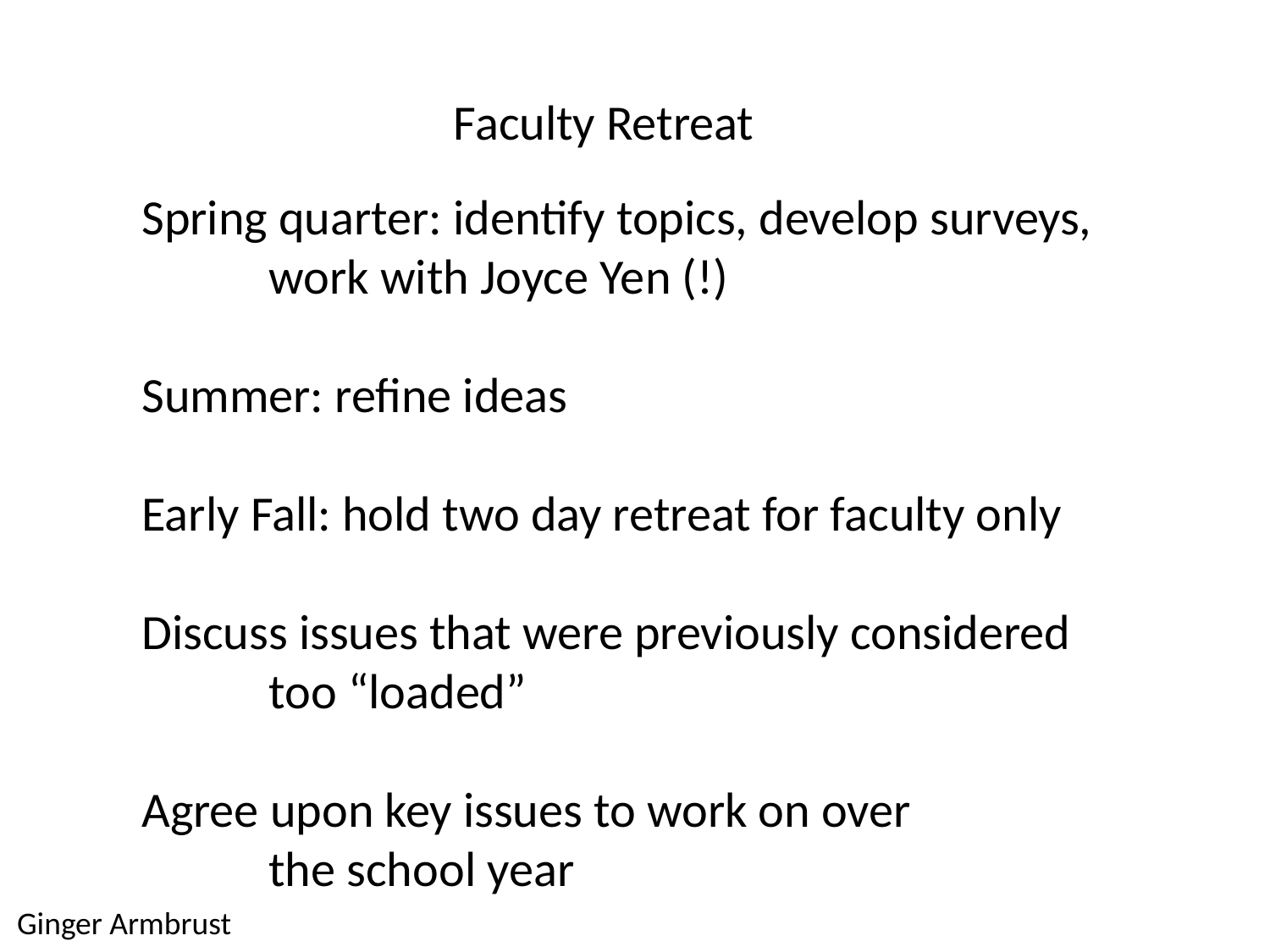

Faculty Retreat
Spring quarter: identify topics, develop surveys,
	work with Joyce Yen (!)

Summer: refine ideas

Early Fall: hold two day retreat for faculty only

Discuss issues that were previously considered
	too “loaded”

Agree upon key issues to work on over
	the school year

Ginger Armbrust